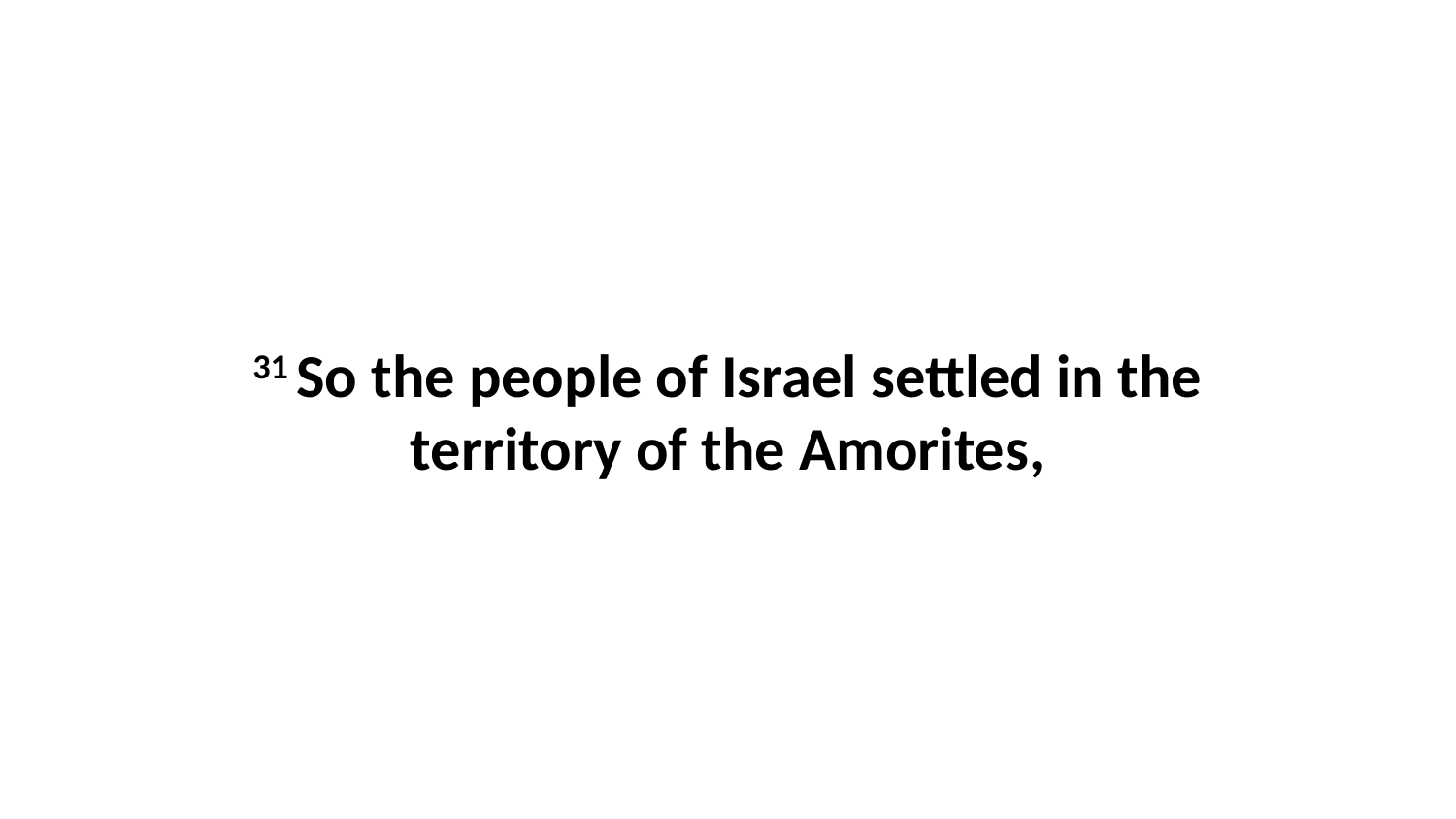

31 So the people of Israel settled in the territory of the Amorites,